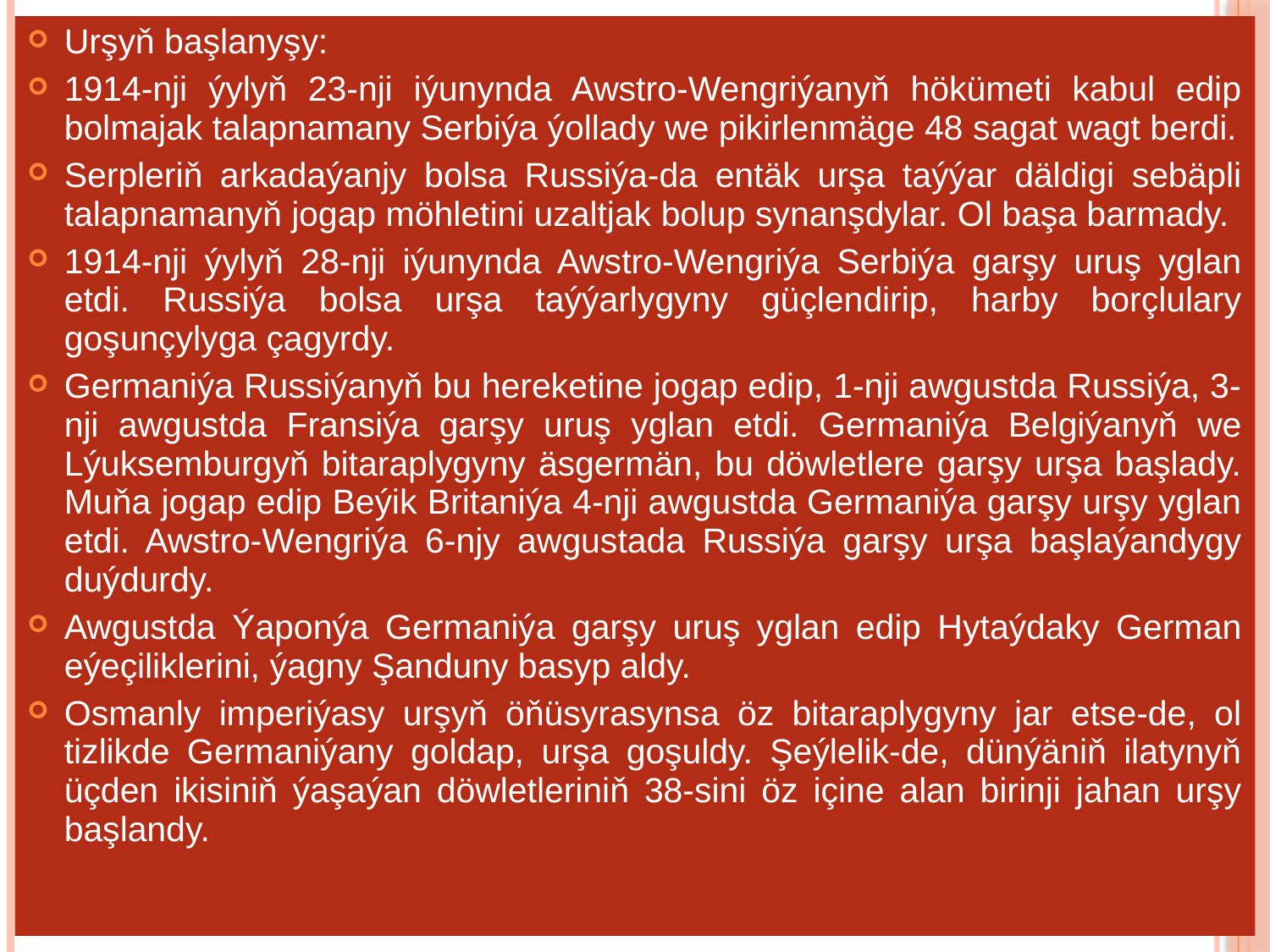

Urşyň başlanyşy:
1914-nji ýylyň 23-nji iýunynda Awstro-Wengriýanyň hökümeti kabul edip bolmajak talapnamany Serbiýa ýollady we pikirlenmäge 48 sagat wagt berdi.
Serpleriň arkadaýanjy bolsa Russiýa-da entäk urşa taýýar däldigi sebäpli talapnamanyň jogap möhletini uzaltjak bolup synanşdylar. Ol başa barmady.
1914-nji ýylyň 28-nji iýunynda Awstro-Wengriýa Serbiýa garşy uruş yglan etdi. Russiýa bolsa urşa taýýarlygyny güçlendirip, harby borçlulary goşunçylyga çagyrdy.
Germaniýa Russiýanyň bu hereketine jogap edip, 1-nji awgustda Russiýa, 3-nji awgustda Fransiýa garşy uruş yglan etdi. Germaniýa Belgiýanyň we Lýuksemburgyň bitaraplygyny äsgermän, bu döwletlere garşy urşa başlady. Muňa jogap edip Beýik Britaniýa 4-nji awgustda Germaniýa garşy urşy yglan etdi. Awstro-Wengriýa 6-njy awgustada Russiýa garşy urşa başlaýandygy duýdurdy.
Awgustda Ýaponýa Germaniýa garşy uruş yglan edip Hytaýdaky German eýeçiliklerini, ýagny Şanduny basyp aldy.
Osmanly imperiýasy urşyň öňüsyrasynsa öz bitaraplygyny jar etse-de, ol tizlikde Germaniýany goldap, urşa goşuldy. Şeýlelik-de, dünýäniň ilatynyň üçden ikisiniň ýaşaýan döwletleriniň 38-sini öz içine alan birinji jahan urşy başlandy.